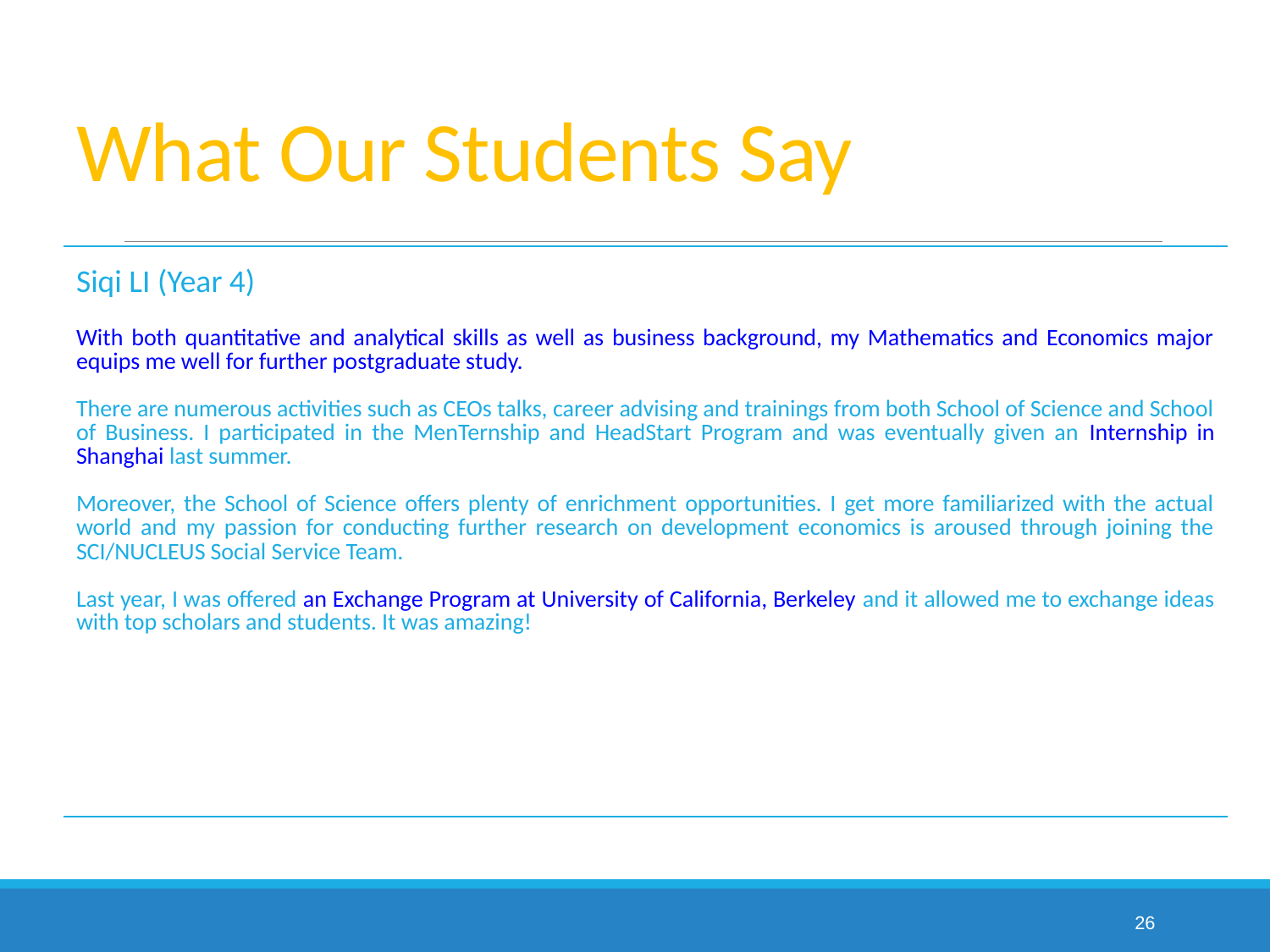

# What Our Students Say
| Siqi LI (Year 4) With both quantitative and analytical skills as well as business background, my Mathematics and Economics major equips me well for further postgraduate study. There are numerous activities such as CEOs talks, career advising and trainings from both School of Science and School of Business. I participated in the MenTernship and HeadStart Program and was eventually given an Internship in Shanghai last summer. Moreover, the School of Science offers plenty of enrichment opportunities. I get more familiarized with the actual world and my passion for conducting further research on development economics is aroused through joining the SCI/NUCLEUS Social Service Team. Last year, I was offered an Exchange Program at University of California, Berkeley and it allowed me to exchange ideas with top scholars and students. It was amazing! |
| --- |
26